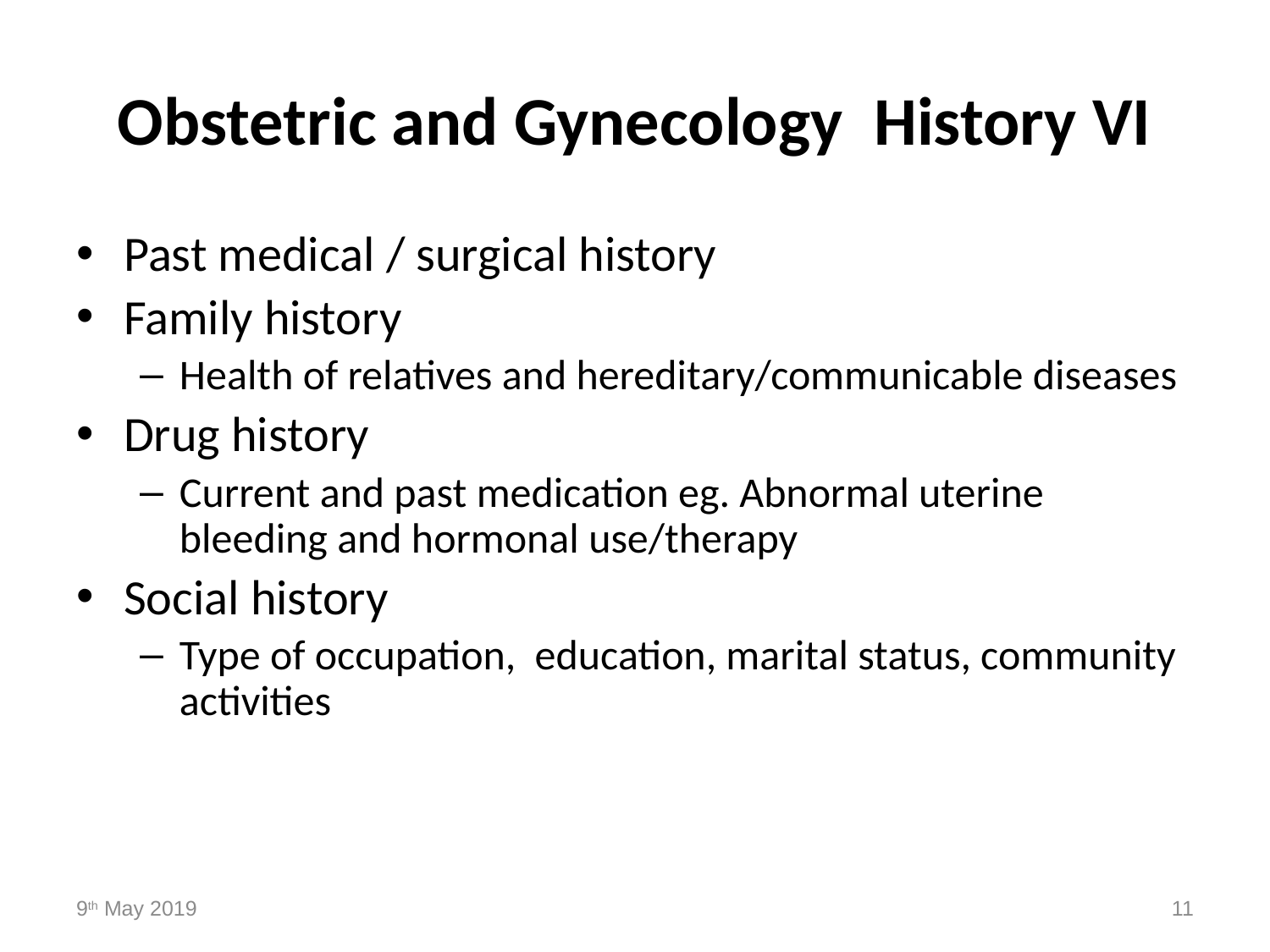

# Obstetric and Gynecology  History VI
Past medical / surgical history
Family history
Health of relatives and hereditary/communicable diseases
Drug history
Current and past medication eg. Abnormal uterine bleeding and hormonal use/therapy
Social history
Type of occupation,  education, marital status, community activities

9th May 2019
11